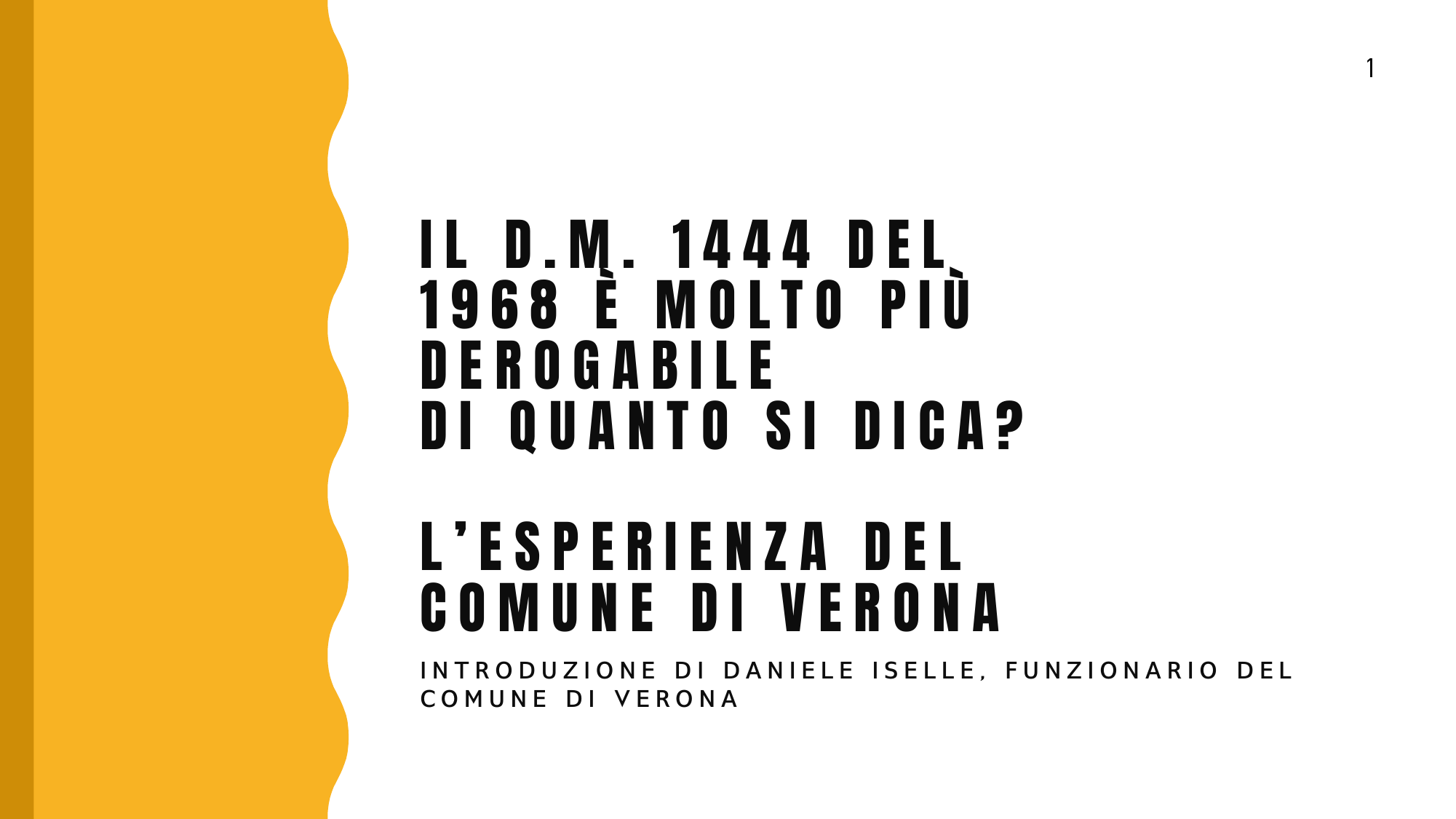

1
# Il D.M. 1444 del 1968 è molto più derogabile di quanto si dica? L’esperienza del Comune di Verona
introduzione di Daniele Iselle, funzionario del Comune di Verona